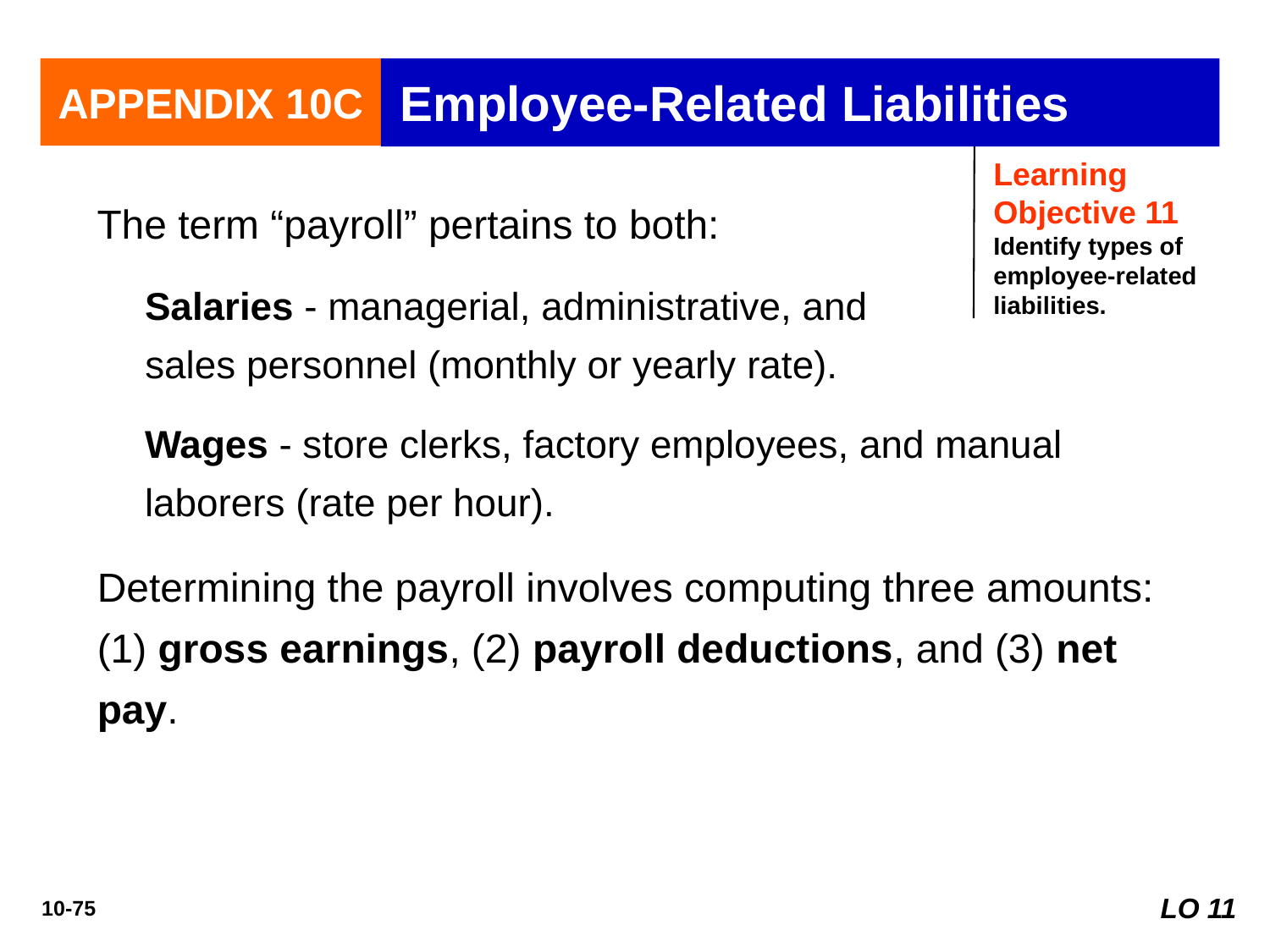

APPENDIX 10C
Employee-Related Liabilities
Learning Objective 11
Identify types of employee-related liabilities.
The term “payroll” pertains to both:
	Salaries - managerial, administrative, and
sales personnel (monthly or yearly rate).
	Wages - store clerks, factory employees, and manual laborers (rate per hour).
Determining the payroll involves computing three amounts: (1) gross earnings, (2) payroll deductions, and (3) net pay.
LO 11